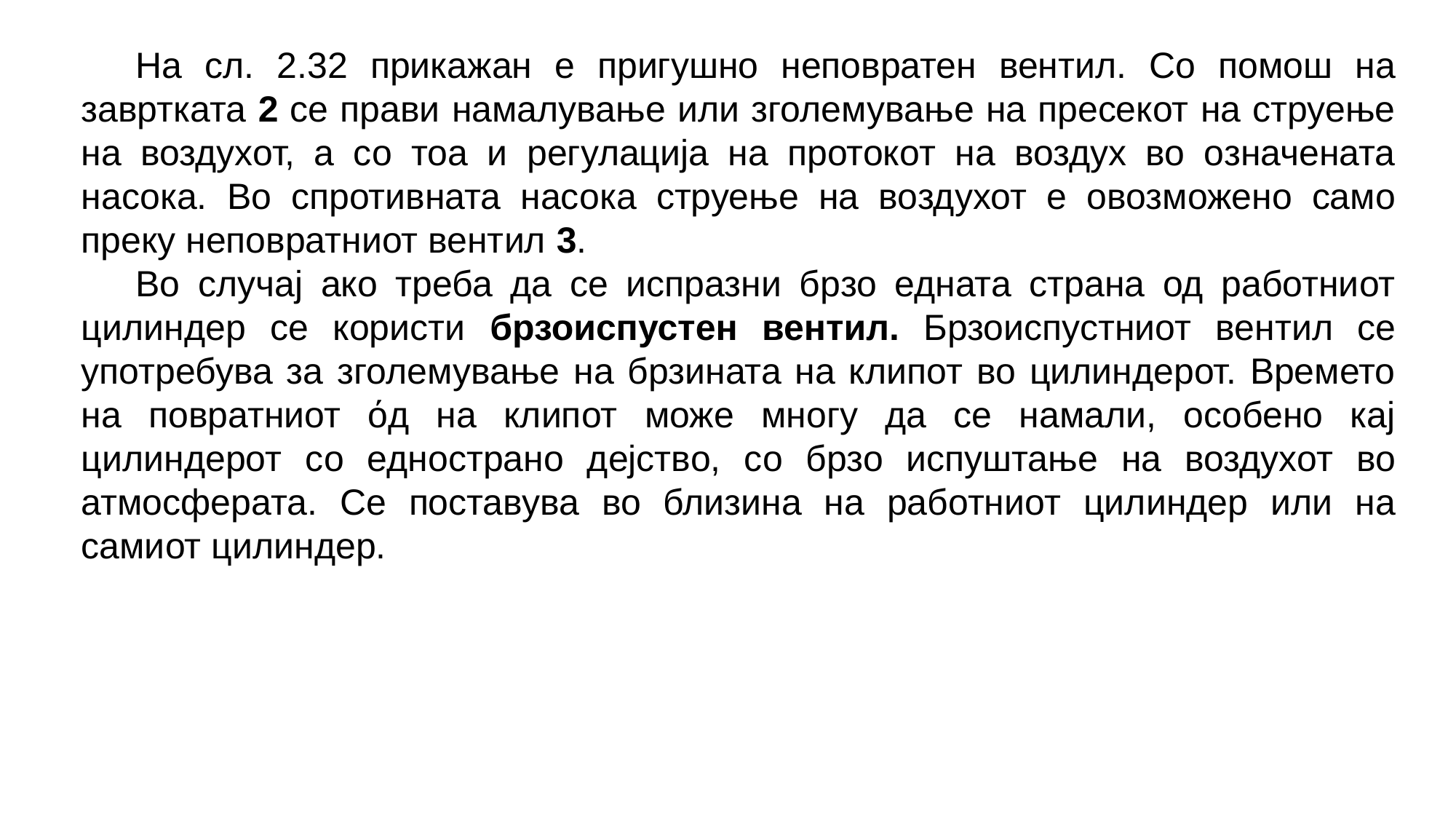

На сл. 2.32 прикажан е пригушно неповратен вентил. Со помош на завртката 2 се прави намалување или зголемување на пресекот на струење на воздухот, а со тоа и регулација на протокот на воздух во означената насока. Во спротивната насока струење на воздухот е овозможено само преку неповратниот вентил 3.
Во случај ако треба да се испразни брзо едната страна од работниот цилиндер се користи брзоиспустен вентил. Брзоиспустниот вентил се употребува за зголемување на брзината на клипот во цилиндерот. Времето на повратниот όд на клипот може многу да се намали, особено кај цилиндерот со еднострано дејство, со брзо испуштање на воздухот во атмосферата. Се поставува во близина на работниот цилиндер или на самиот цилиндер.